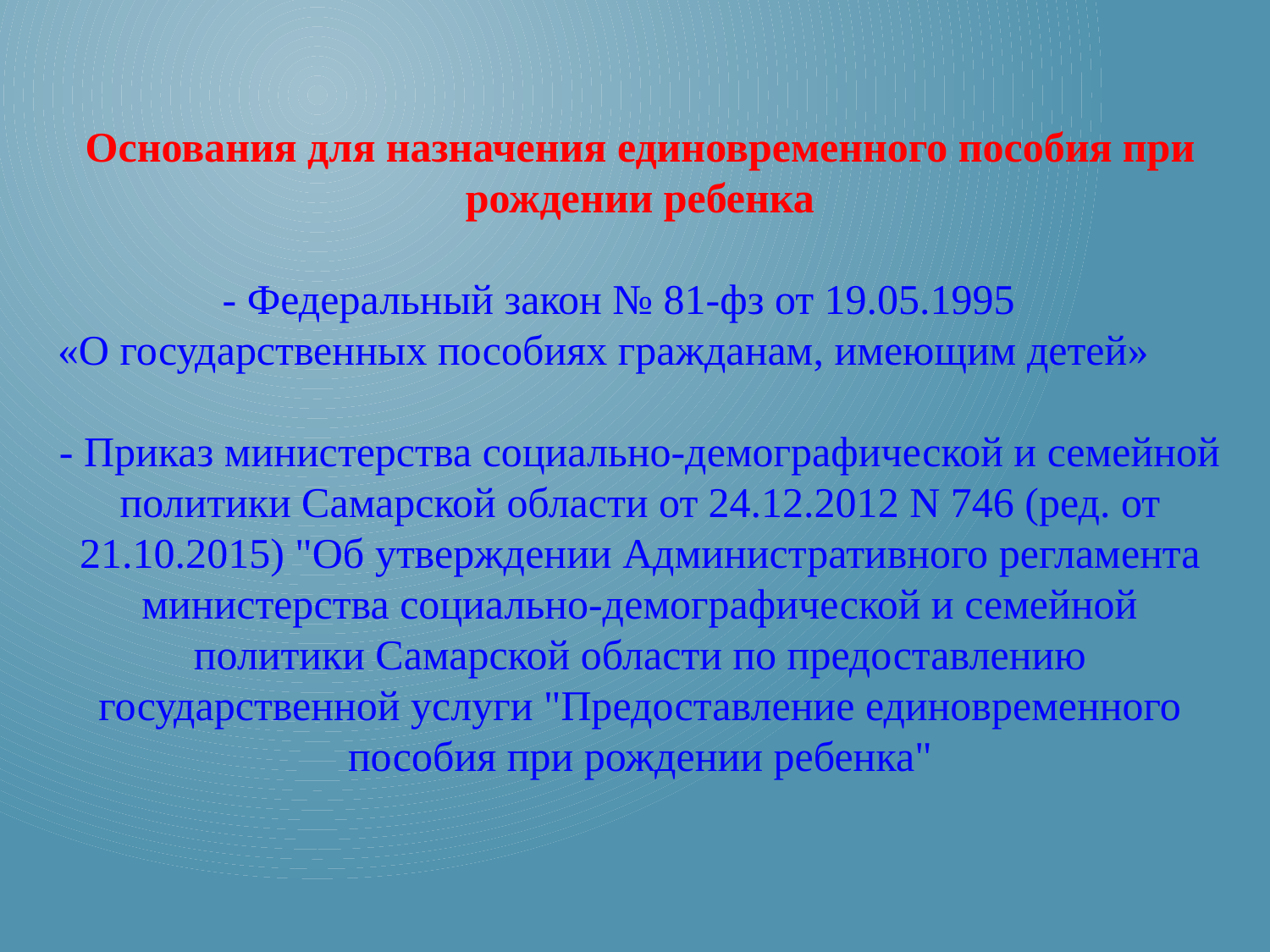

Основания для назначения единовременного пособия при рождении ребенка
- Федеральный закон № 81-фз от 19.05.1995
«О государственных пособиях гражданам, имеющим детей»

- Приказ министерства социально-демографической и семейной политики Самарской области от 24.12.2012 N 746 (ред. от 21.10.2015) "Об утверждении Административного регламента министерства социально-демографической и семейной политики Самарской области по предоставлению государственной услуги "Предоставление единовременного пособия при рождении ребенка"